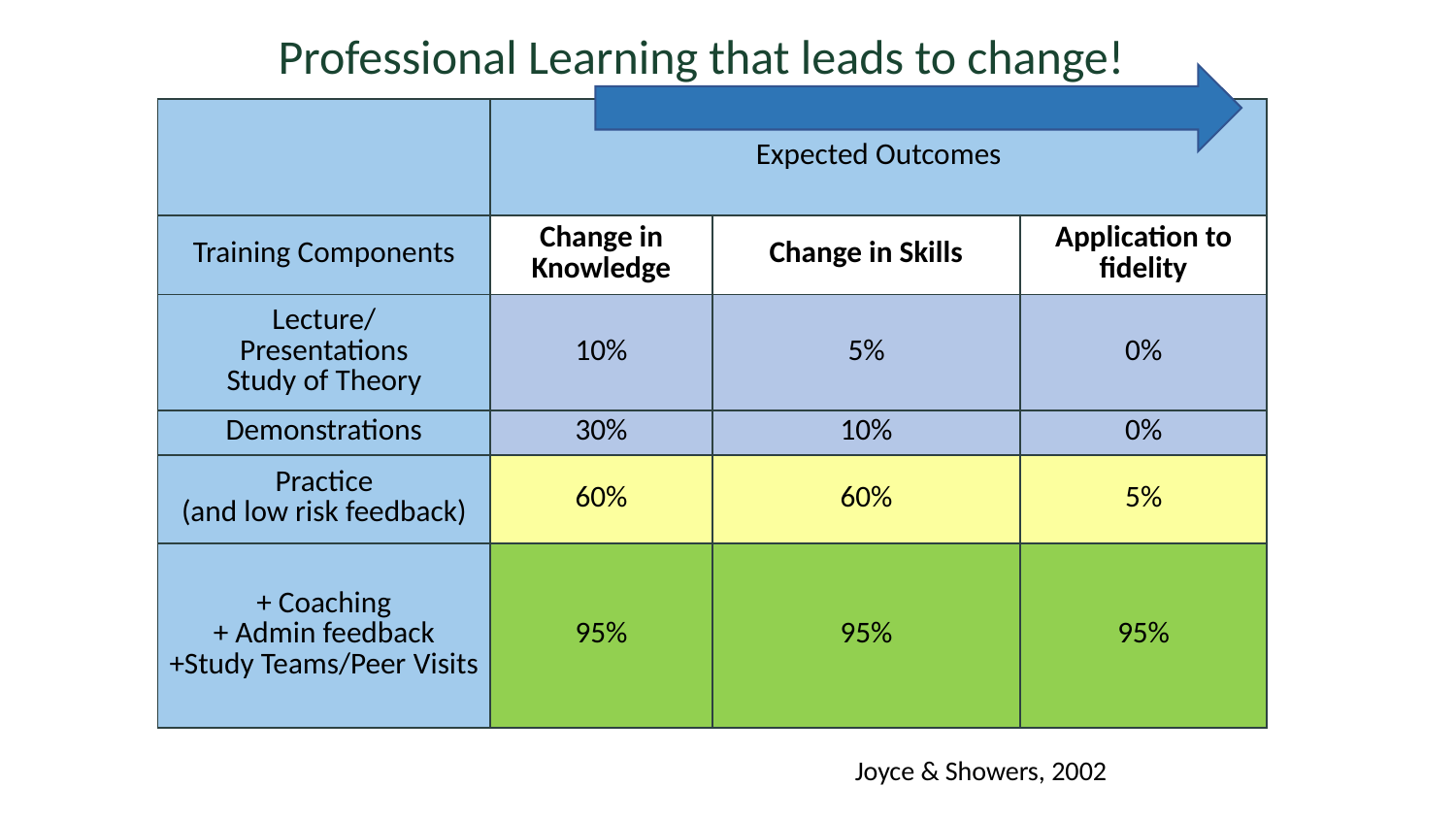

Professional Learning that leads to change!

|  | Expected Outcomes |  |  |
| --- | --- | --- | --- |
| Training Components | Change in Knowledge | Change in Skills | Application to fidelity |
| Lecture/ Presentations Study of Theory | 10% | 5% | 0% |
| Demonstrations | 30% | 10% | 0% |
| Practice (and low risk feedback) | 60% | 60% | 5% |
| + Coaching + Admin feedback +Study Teams/Peer Visits | 95% | 95% | 95% |

Joyce & Showers, 2002